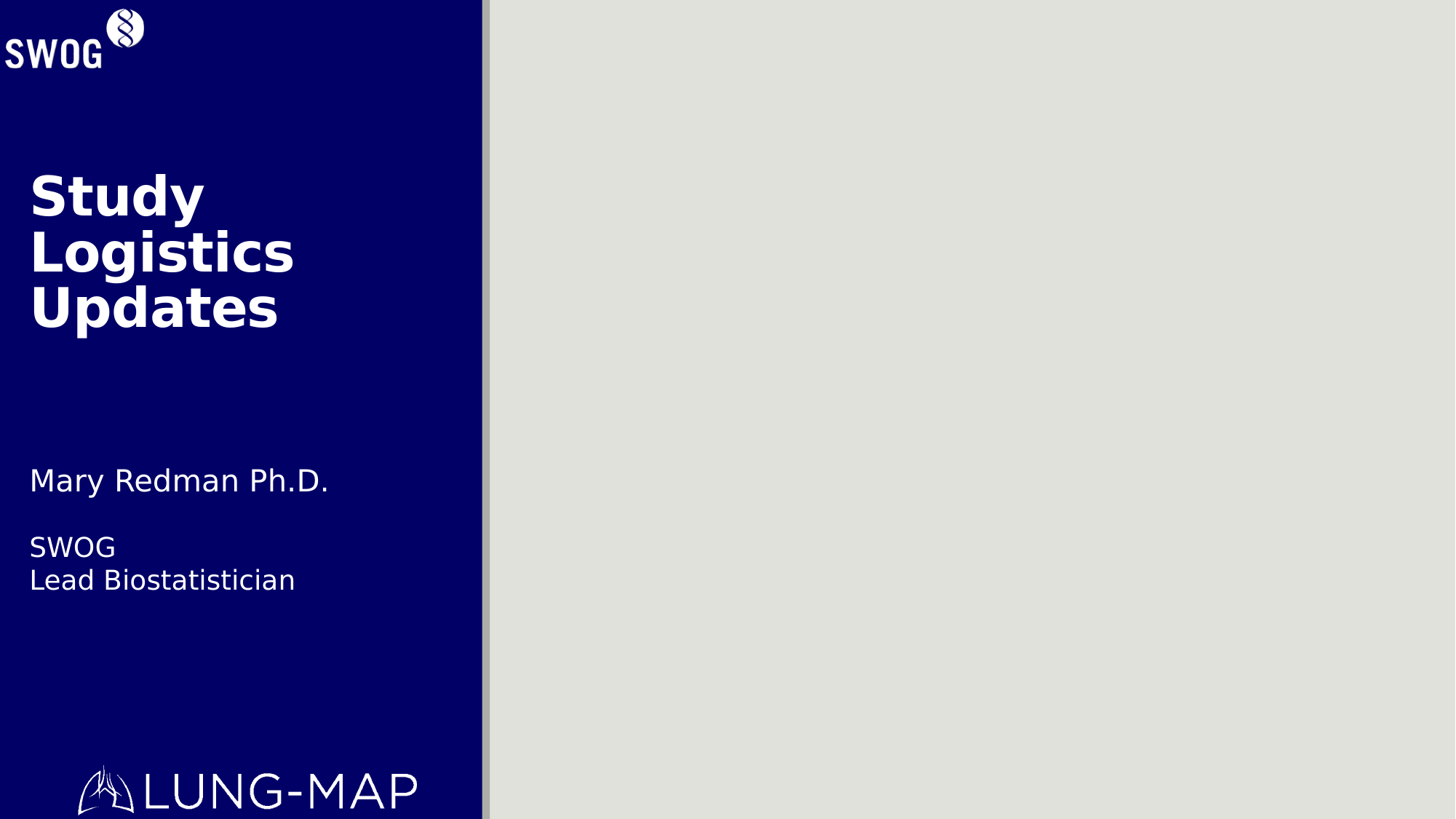

# Study Logistics Updates

Mary Redman Ph.D.

SWOG
Lead Biostatistician